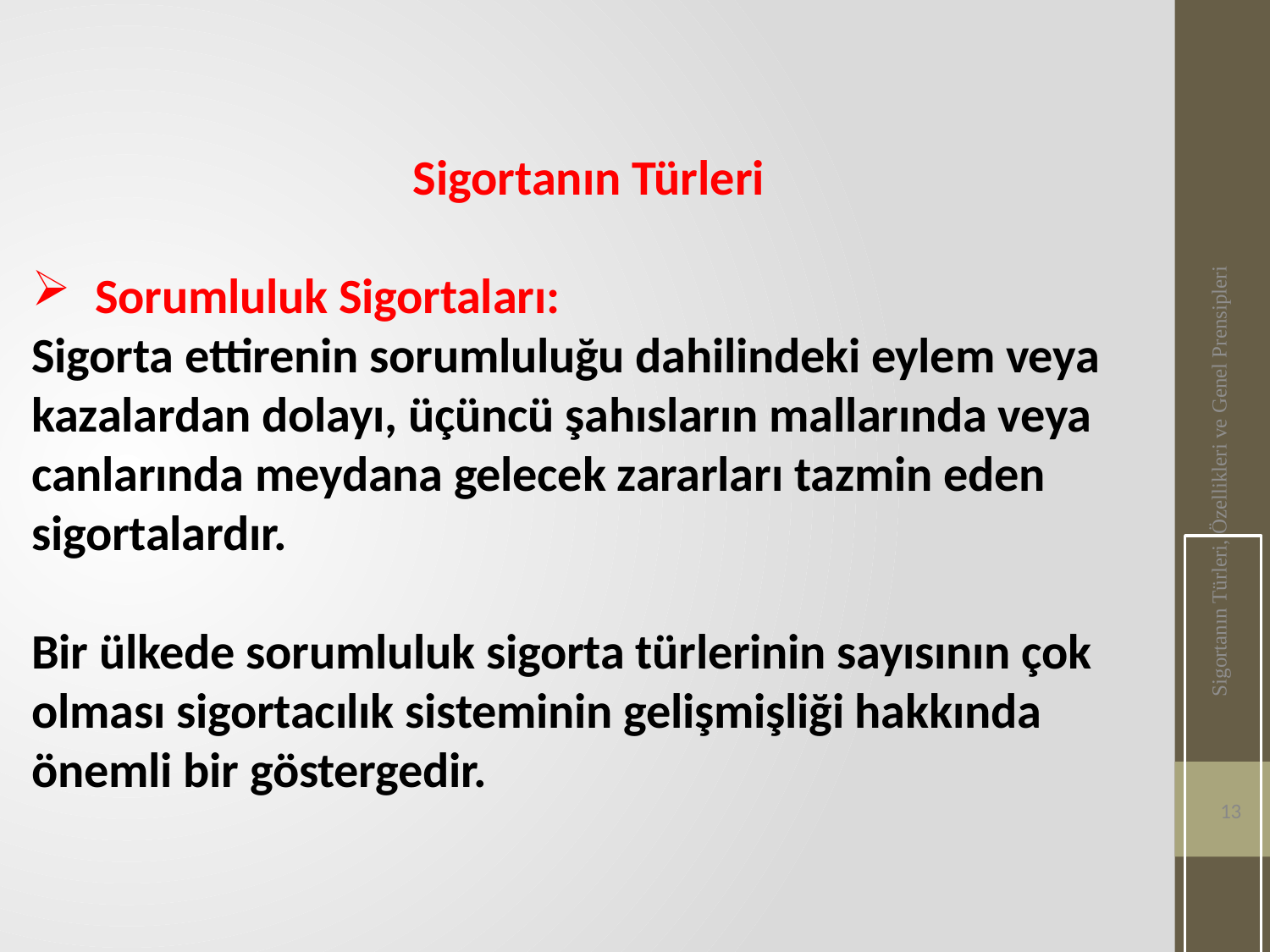

Sigortanın Türleri

Sorumluluk Sigortaları:
Sigorta ettirenin sorumluluğu dahilindeki eylem veya kazalardan dolayı, üçüncü şahısların mallarında veya canlarında meydana gelecek zararları tazmin eden sigortalardır.

Bir ülkede sorumluluk sigorta türlerinin sayısının çok olması sigortacılık sisteminin gelişmişliği hakkında önemli bir göstergedir.
Sigortanın Türleri, Özellikleri ve Genel Prensipleri
13